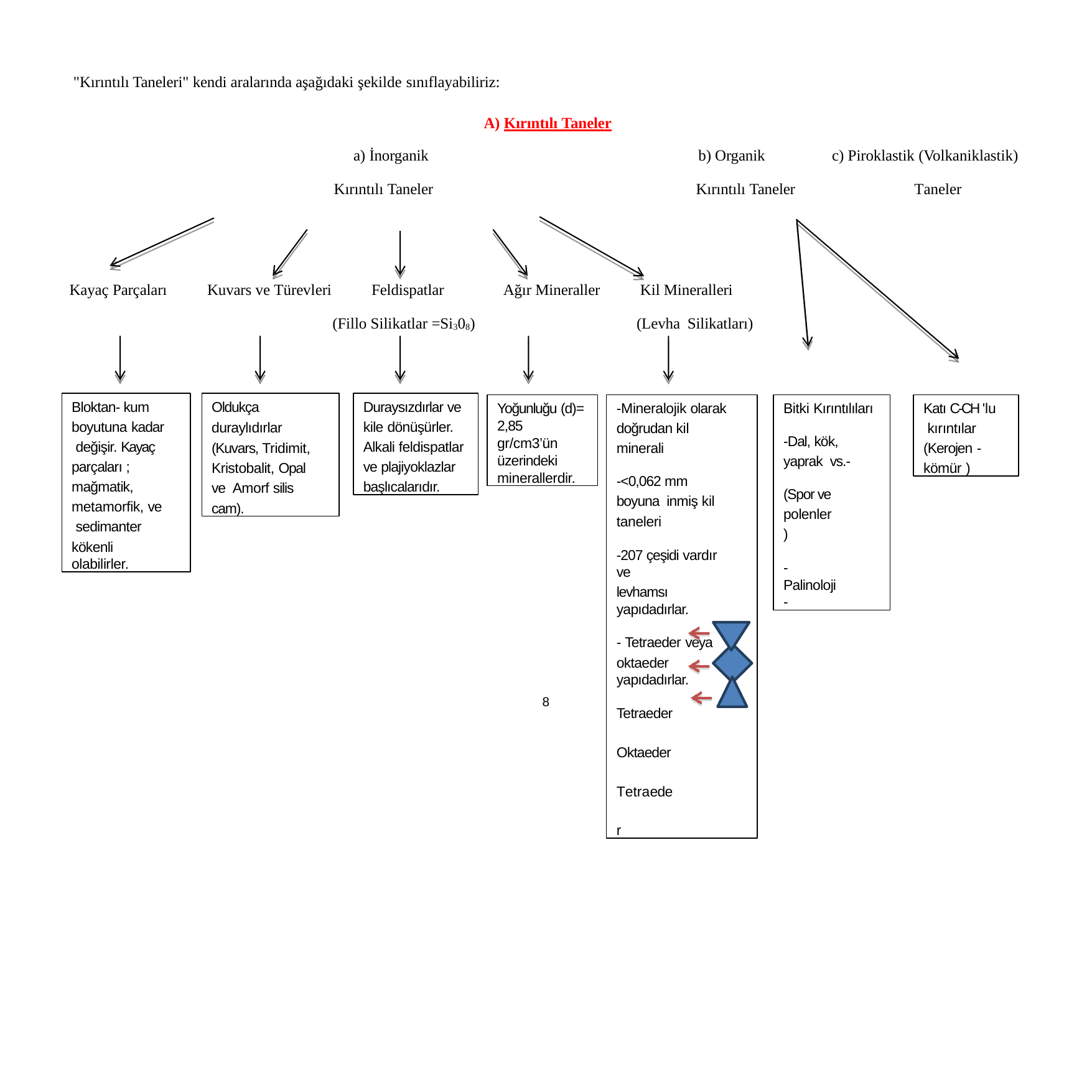

"Kırıntılı Taneleri" kendi aralarında aşağıdaki şekilde sınıflayabiliriz:

A) Kırıntılı Taneler
a) İnorganik
b) Organik
c) Piroklastik (Volkaniklastik)
Kırıntılı Taneler
Kırıntılı Taneler
Taneler

Kayaç Parçaları
Kuvars ve Türevleri
Feldispatlar
Ağır Mineraller
Kil Mineralleri
(Fillo Silikatlar =Si308)
(Levha Silikatları)

Bloktan- kum  boyutuna kadar  değişir. Kayaç  parçaları ;  mağmatik,  metamorfik, ve  sedimanter
kökenli olabilirler.
Oldukça
duraylıdırlar  (Kuvars, Tridimit,  Kristobalit, Opal ve  Amorf silis cam).
Duraysızdırlar ve  kile dönüşürler.  Alkali feldispatlar  ve plajiyoklazlar  başlıcalarıdır.
Yoğunluğu (d)=  2,85 gr/cm3’ün  üzerindeki  minerallerdir.
-Mineralojik olarak  doğrudan kil minerali
-<0,062 mm boyuna  inmiş kil taneleri

-207 çeşidi vardır ve
levhamsı yapıdadırlar.

- Tetraeder veya
oktaeder yapıdadırlar.

Tetraeder
Oktaeder  Tetraeder
Bitki Kırıntılıları
-Dal, kök, yaprak  vs.-
(Spor ve  polenler )

-Palinoloji-
Katı C-CH 'lu  kırıntılar  (Kerojen -
kömür )

8